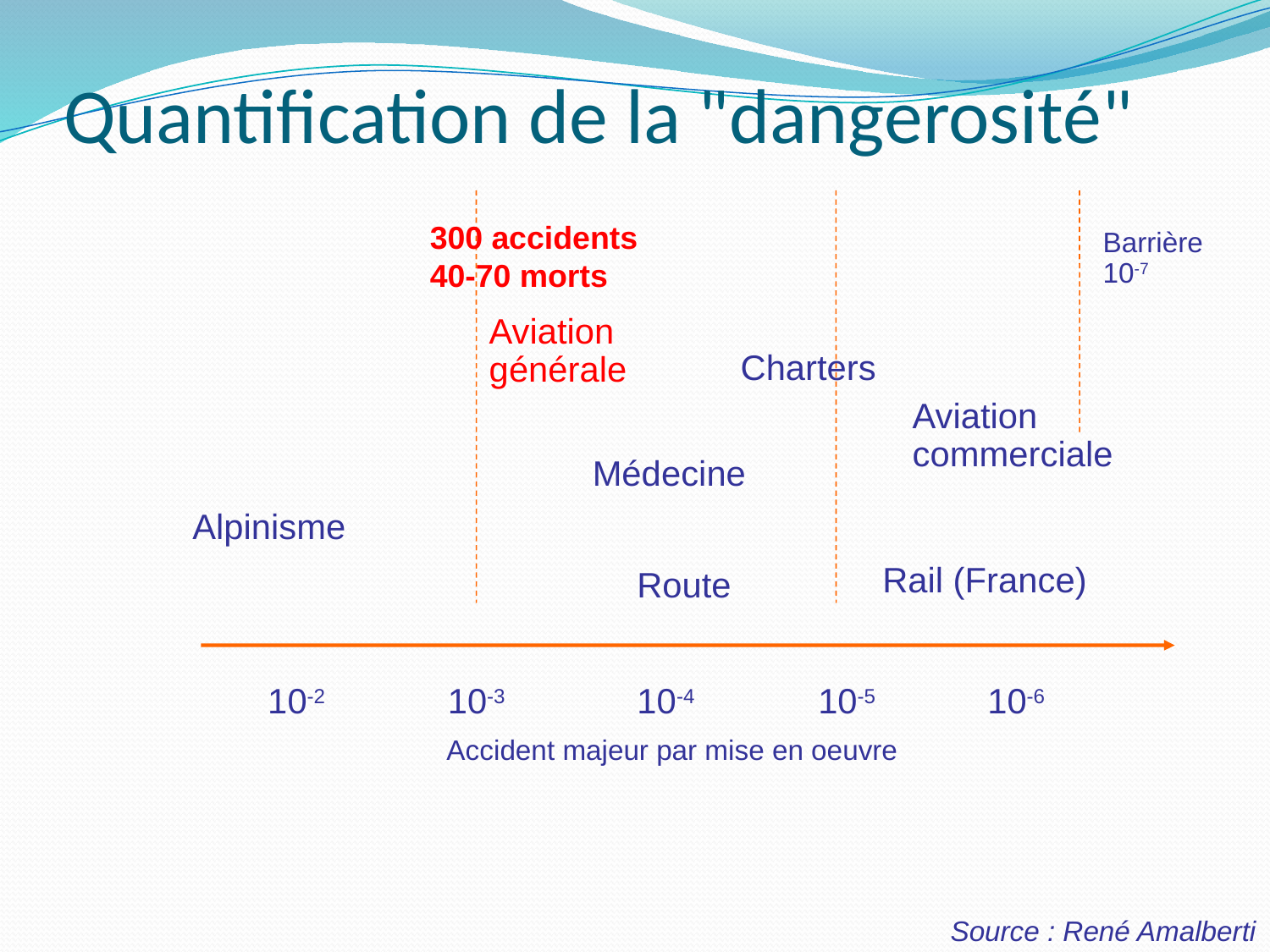

# Quantification de la "dangerosité"

300 accidents
40-70 morts
Barrière  10-7
Aviation générale
Charters
Aviation commerciale
Médecine
Alpinisme
Rail (France)
Route

10-2
10-3
10-4
10-5
10-6
Accident majeur par mise en oeuvre
Source : René Amalberti